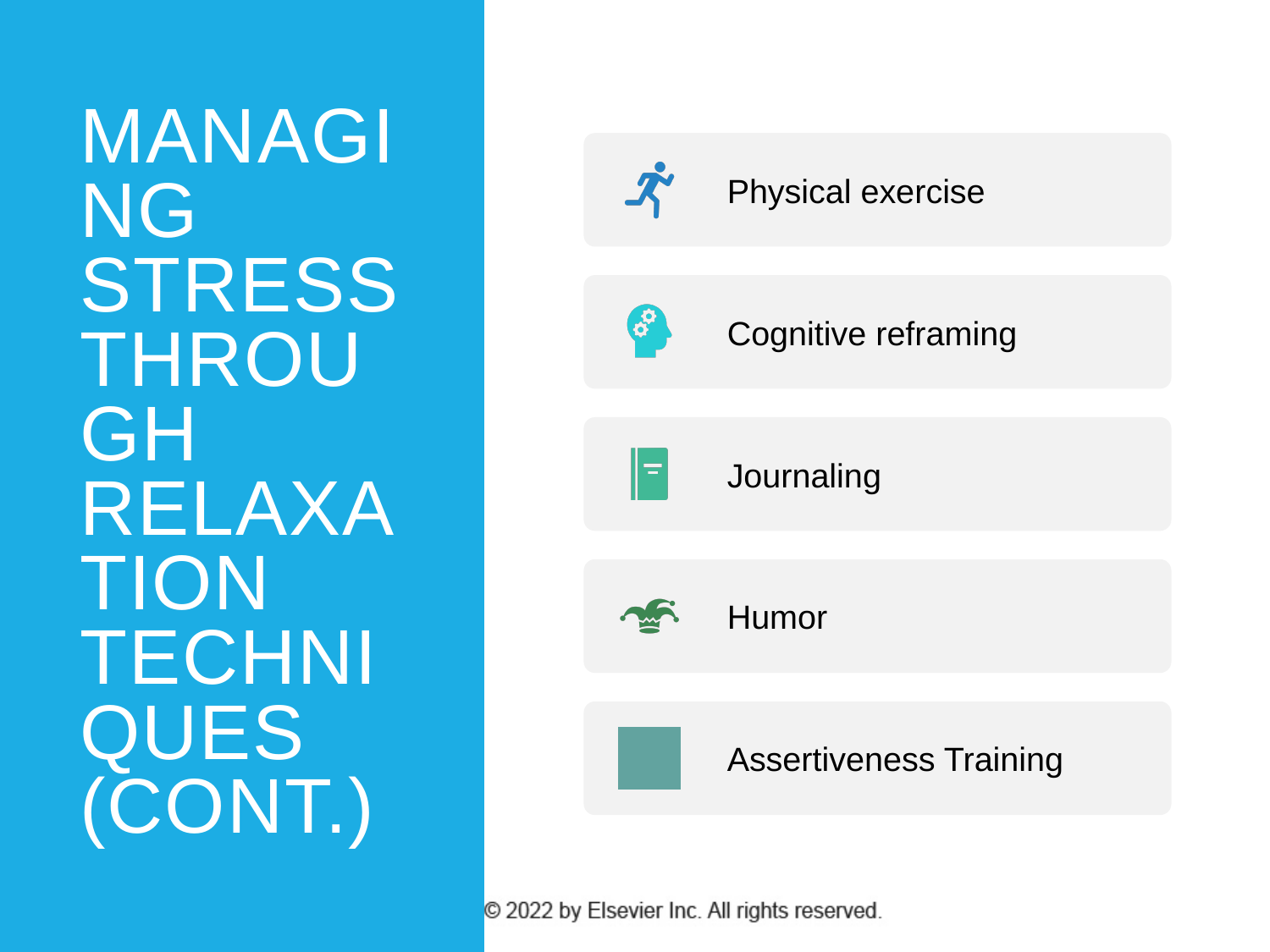

# Managing Stress Through Relaxation Techniques (Cont.)
Physical exercise
Cognitive reframing
Journaling
Humor
Assertiveness Training